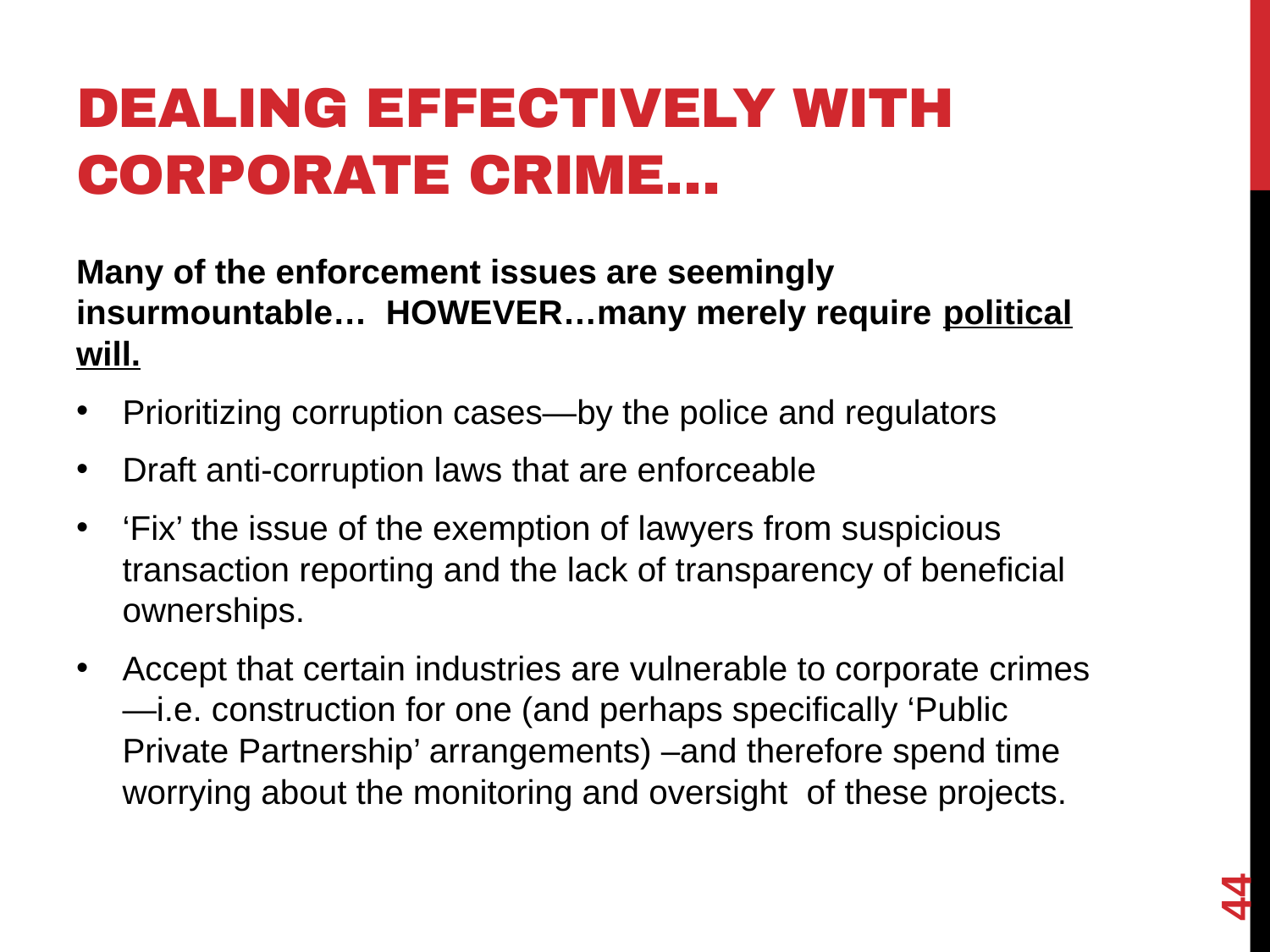

# Dealing effectively with corporate crime…
Many of the enforcement issues are seemingly insurmountable…  HOWEVER…many merely require political will.
Prioritizing corruption cases—by the police and regulators
Draft anti-corruption laws that are enforceable
‘Fix’ the issue of the exemption of lawyers from suspicious transaction reporting and the lack of transparency of beneficial ownerships.
Accept that certain industries are vulnerable to corporate crimes—i.e. construction for one (and perhaps specifically ‘Public Private Partnership’ arrangements) –and therefore spend time worrying about the monitoring and oversight  of these projects.

44